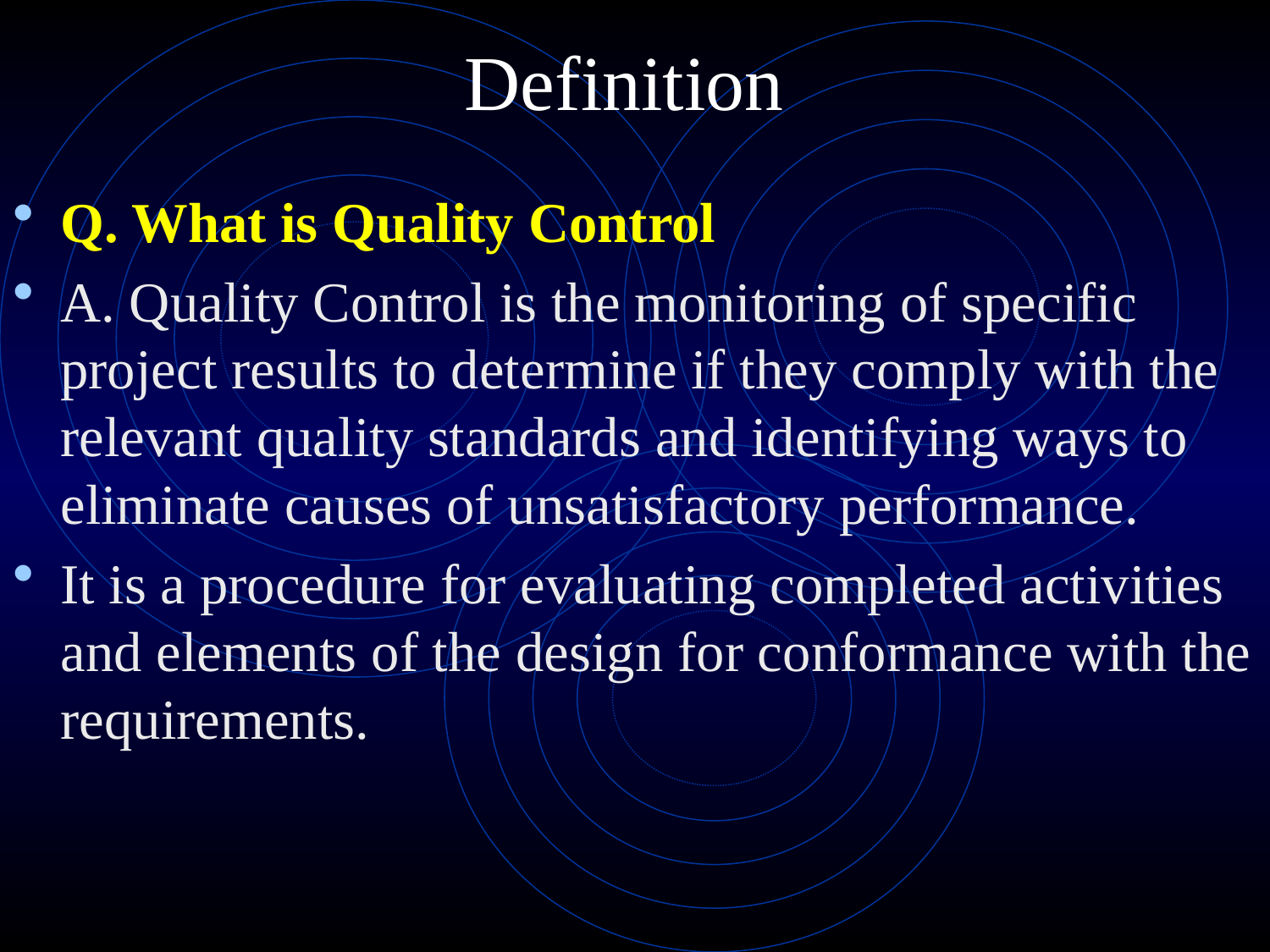

# Definition
Q. What is Quality Control
A. Quality Control is the monitoring of specific project results to determine if they comply with the relevant quality standards and identifying ways to eliminate causes of unsatisfactory performance.
It is a procedure for evaluating completed activities and elements of the design for conformance with the requirements.